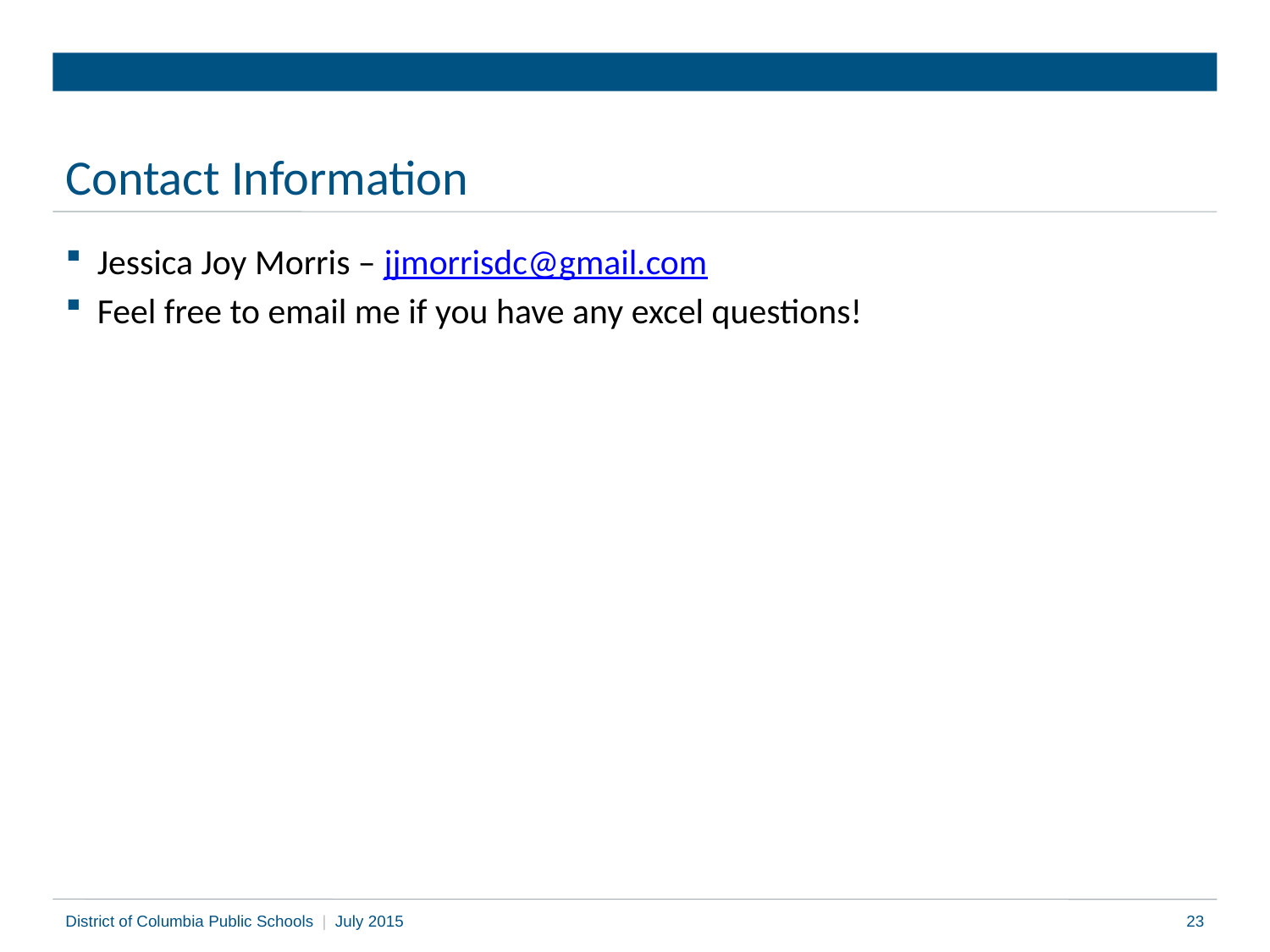

# Contact Information
Jessica Joy Morris – jjmorrisdc@gmail.com
Feel free to email me if you have any excel questions!
District of Columbia Public Schools  |  July 2015
23